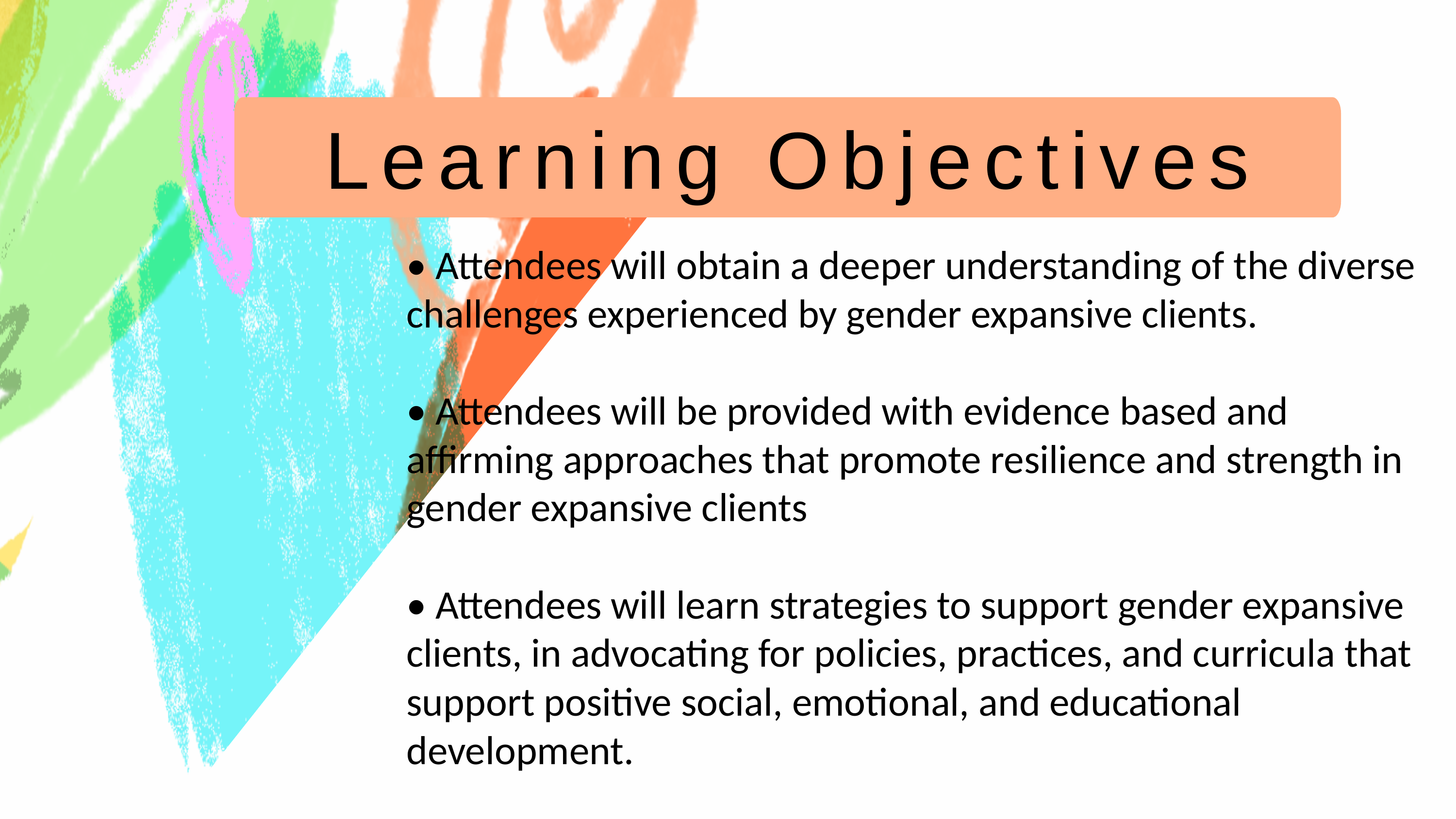

Learning Objectives
• Attendees will obtain a deeper understanding of the diverse challenges experienced by gender expansive clients.

• Attendees will be provided with evidence based and affirming approaches that promote resilience and strength in gender expansive clients

• Attendees will learn strategies to support gender expansive clients, in advocating for policies, practices, and curricula that support positive social, emotional, and educational development.